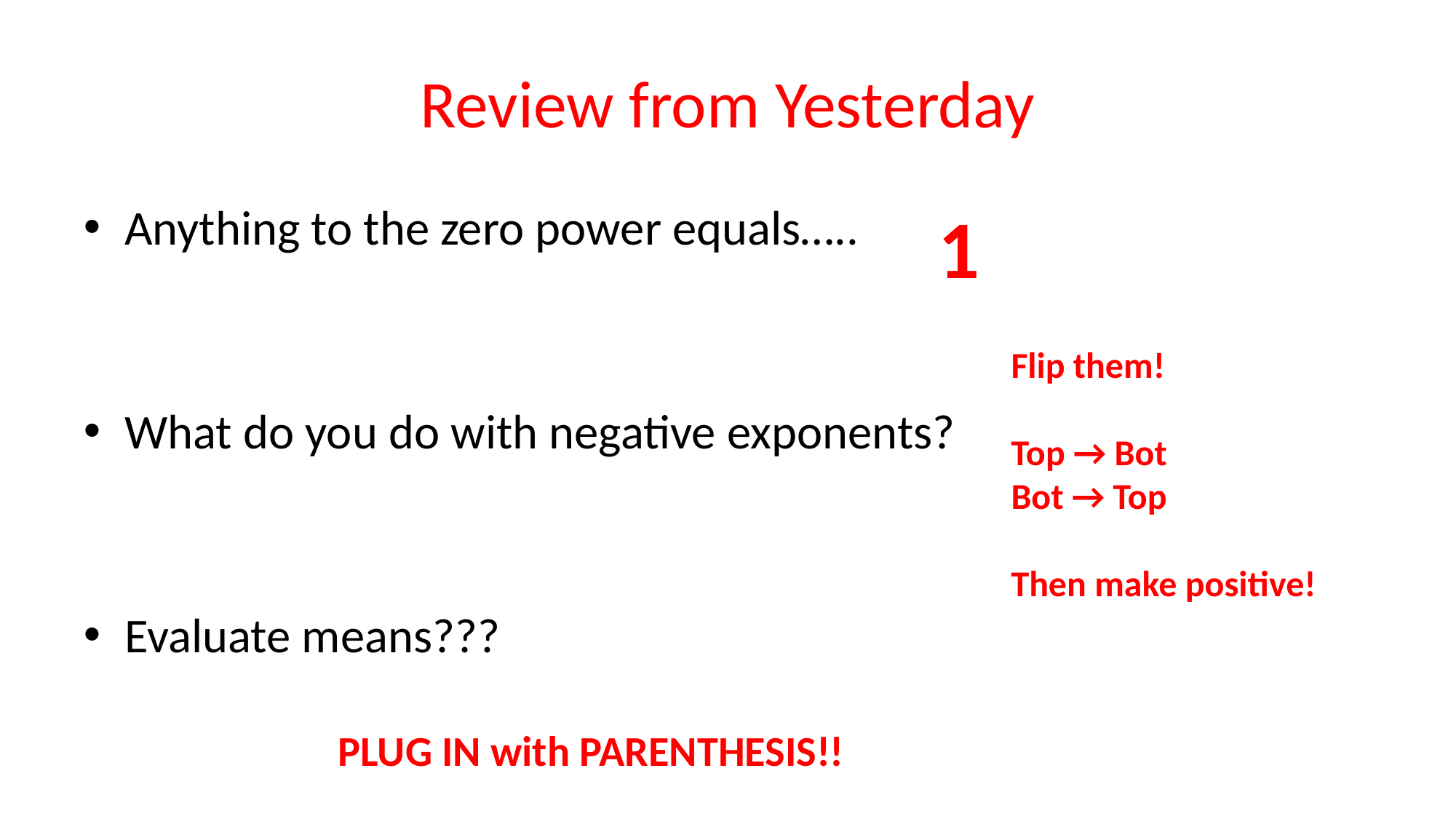

# Review from Yesterday
Anything to the zero power equals…..

What do you do with negative exponents?

Evaluate means???
1
Flip them!

Top → Bot
Bot → Top

Then make positive!
PLUG IN with PARENTHESIS!!